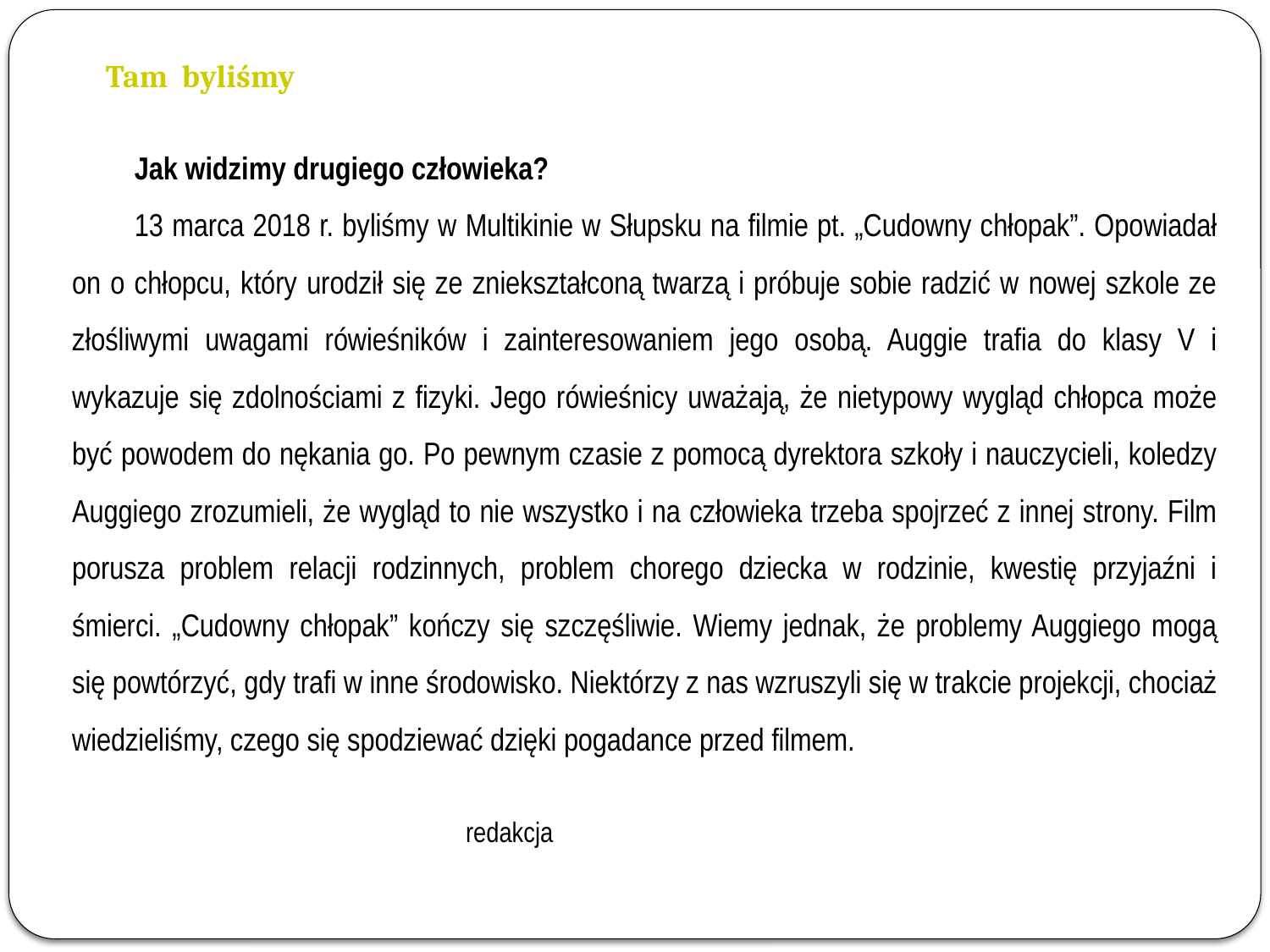

Tam  byliśmy

Jak widzimy drugiego człowieka?
13 marca 2018 r. byliśmy w Multikinie w Słupsku na filmie pt. „Cudowny chłopak”. Opowiadał on o chłopcu, który urodził się ze zniekształconą twarzą i próbuje sobie radzić w nowej szkole ze złośliwymi uwagami rówieśników i zainteresowaniem jego osobą. Auggie trafia do klasy V i wykazuje się zdolnościami z fizyki. Jego rówieśnicy uważają, że nietypowy wygląd chłopca może być powodem do nękania go. Po pewnym czasie z pomocą dyrektora szkoły i nauczycieli, koledzy Auggiego zrozumieli, że wygląd to nie wszystko i na człowieka trzeba spojrzeć z innej strony. Film porusza problem relacji rodzinnych, problem chorego dziecka w rodzinie, kwestię przyjaźni i śmierci. „Cudowny chłopak” kończy się szczęśliwie. Wiemy jednak, że problemy Auggiego mogą się powtórzyć, gdy trafi w inne środowisko. Niektórzy z nas wzruszyli się w trakcie projekcji, chociaż wiedzieliśmy, czego się spodziewać dzięki pogadance przed filmem.

	          		  redakcja